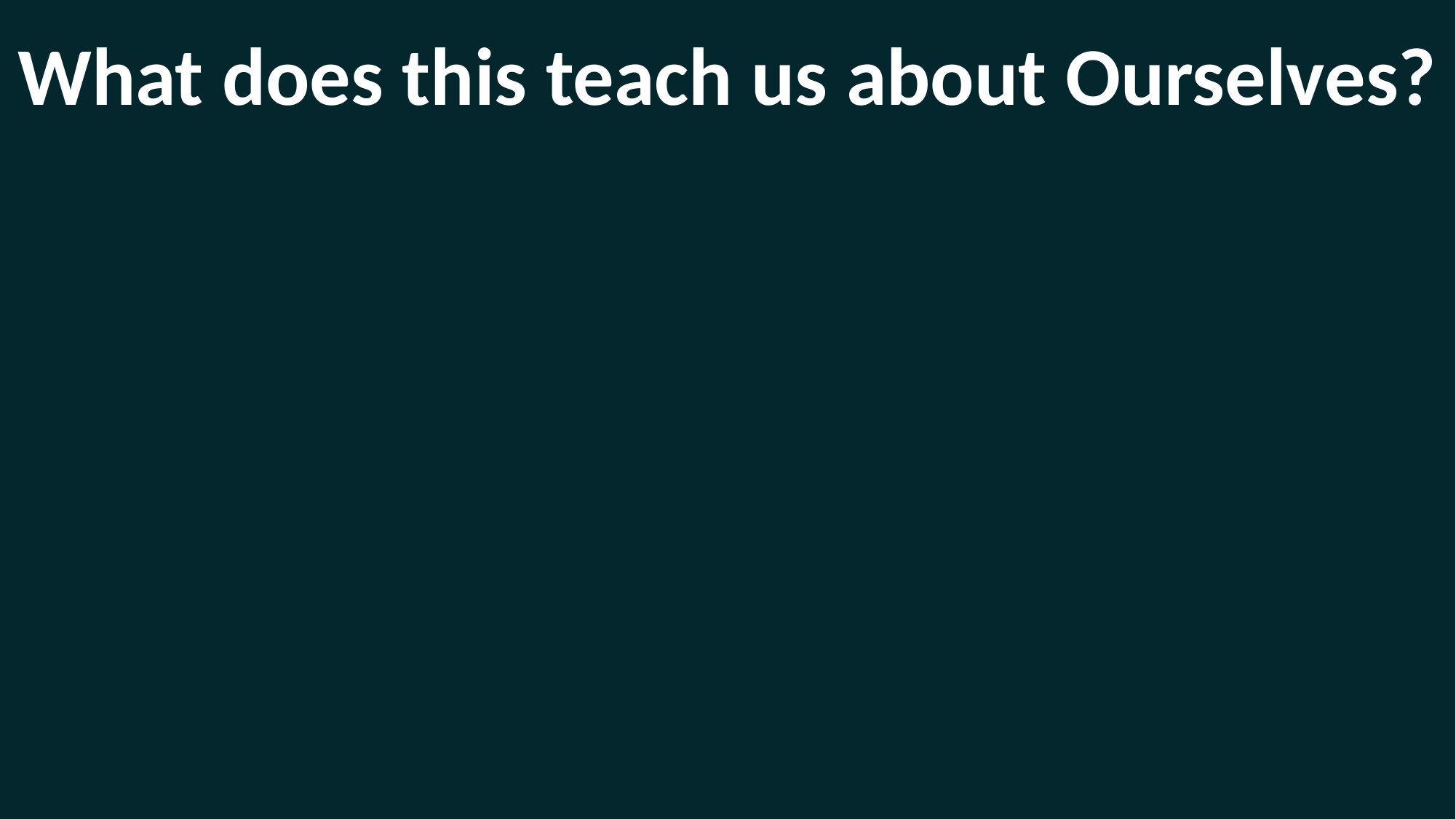

What does this teach us about Ourselves?